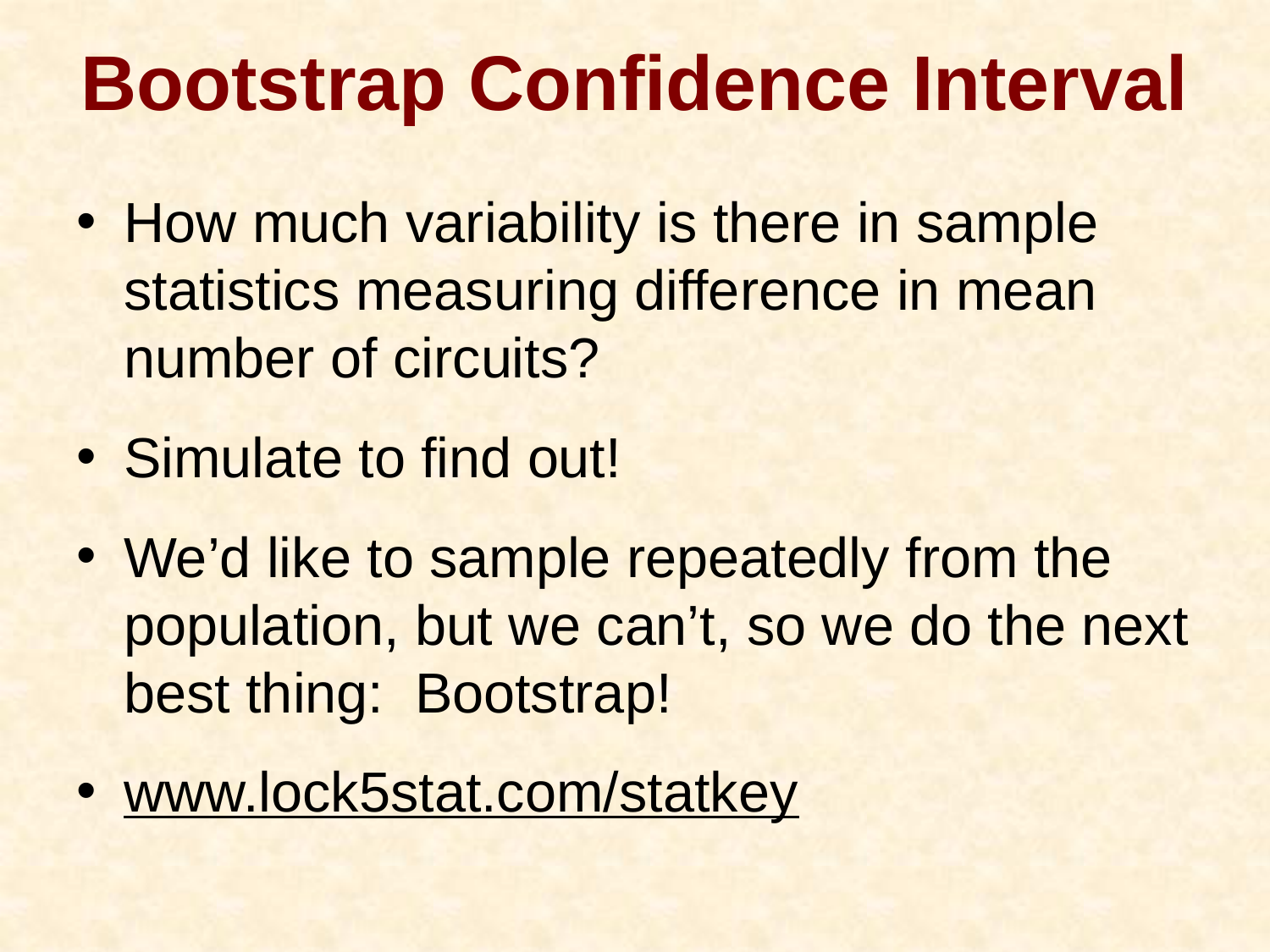

# Bootstrap Confidence Interval
How much variability is there in sample statistics measuring difference in mean number of circuits?
Simulate to find out!
We’d like to sample repeatedly from the population, but we can’t, so we do the next best thing:  Bootstrap!
www.lock5stat.com/statkey